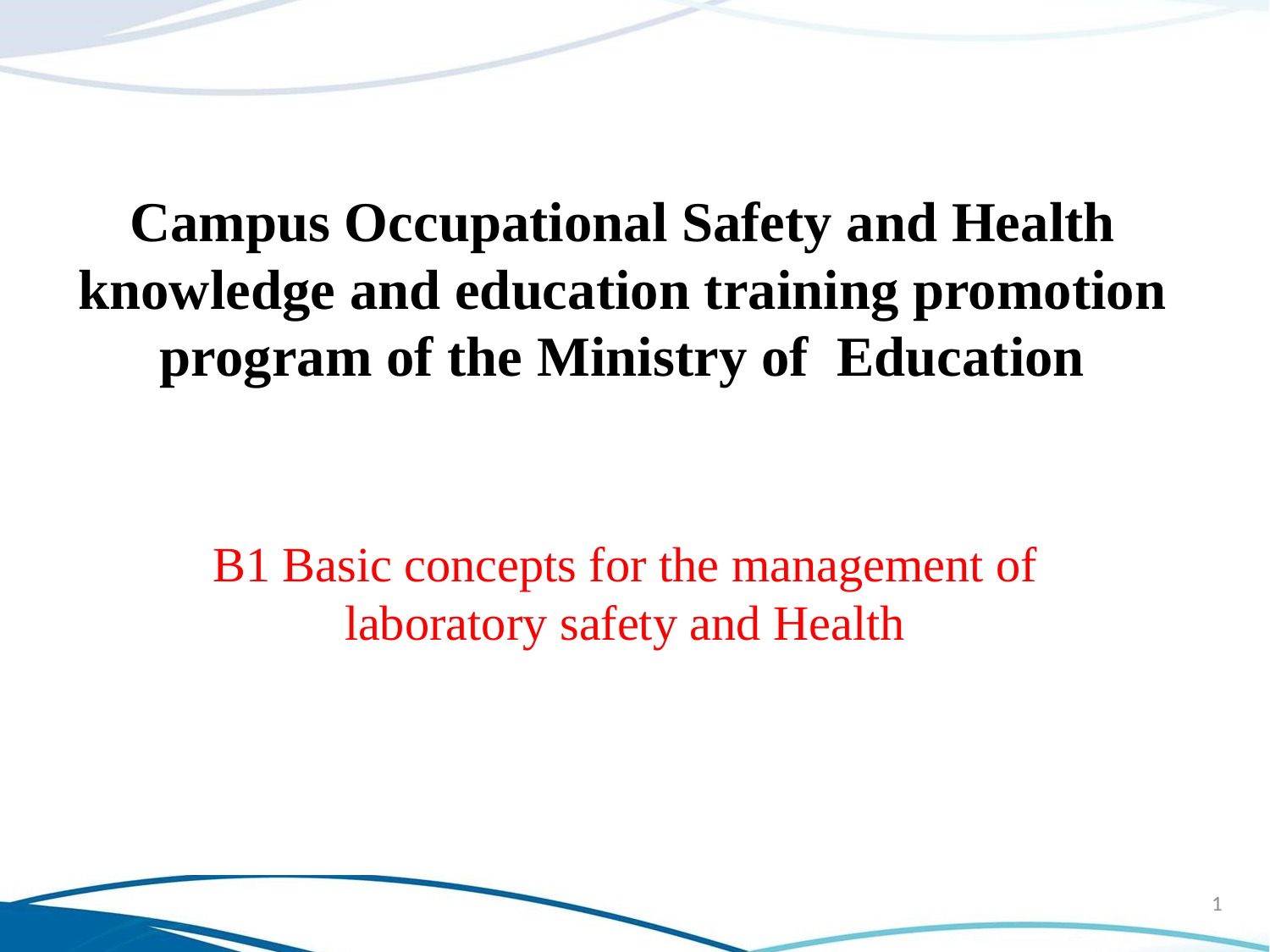

Campus Occupational Safety and Health knowledge and education training promotion program of the Ministry of  Education
B1 Basic concepts for the management of laboratory safety and Health
1